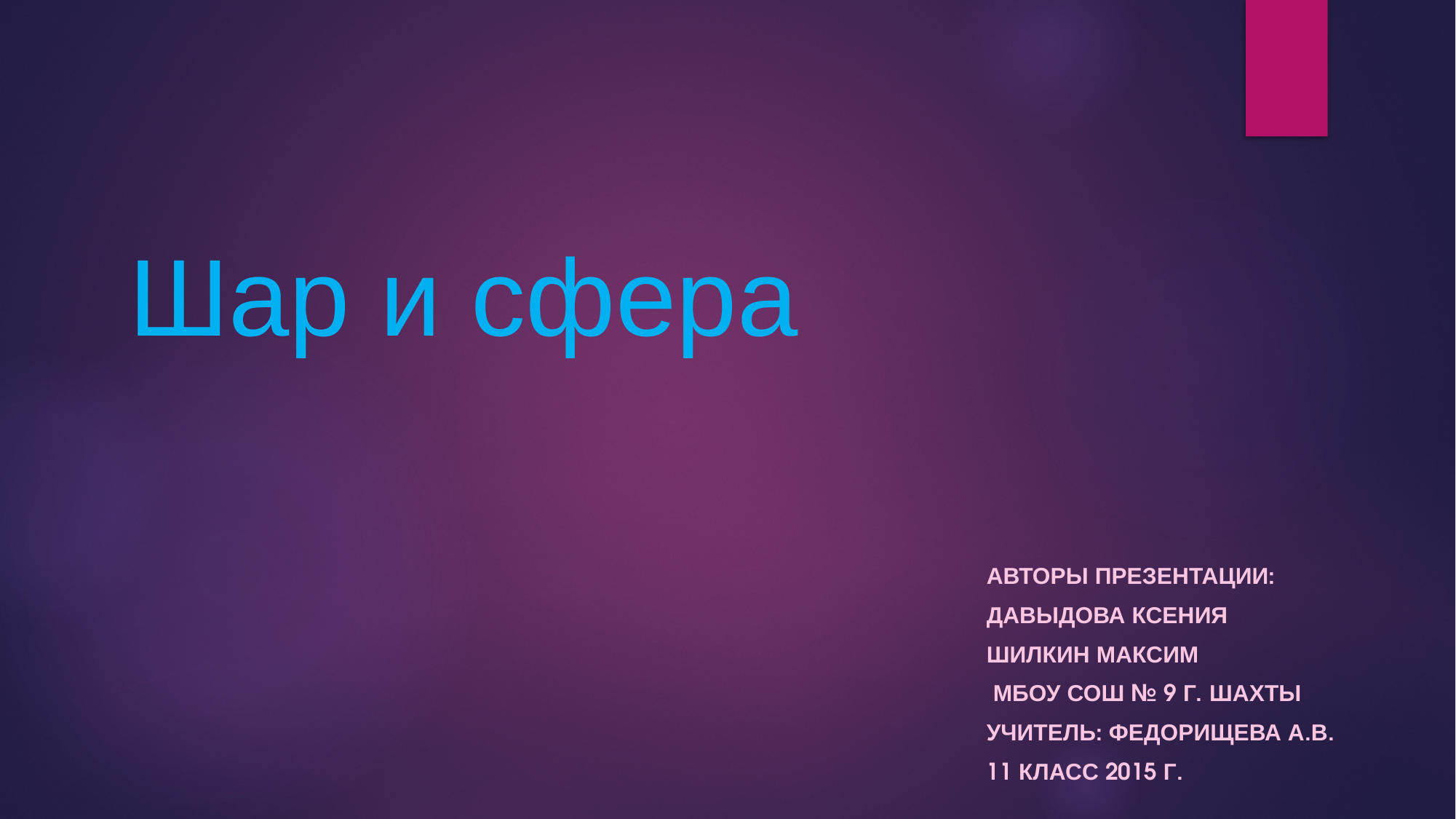

# Шар и сфера
Авторы Презентации:
Давыдова ксения
Шилкин максим
 МБОУ СОШ № 9 г. Шахты
Учитель: Федорищева А.В.
11 класс 2015 г.